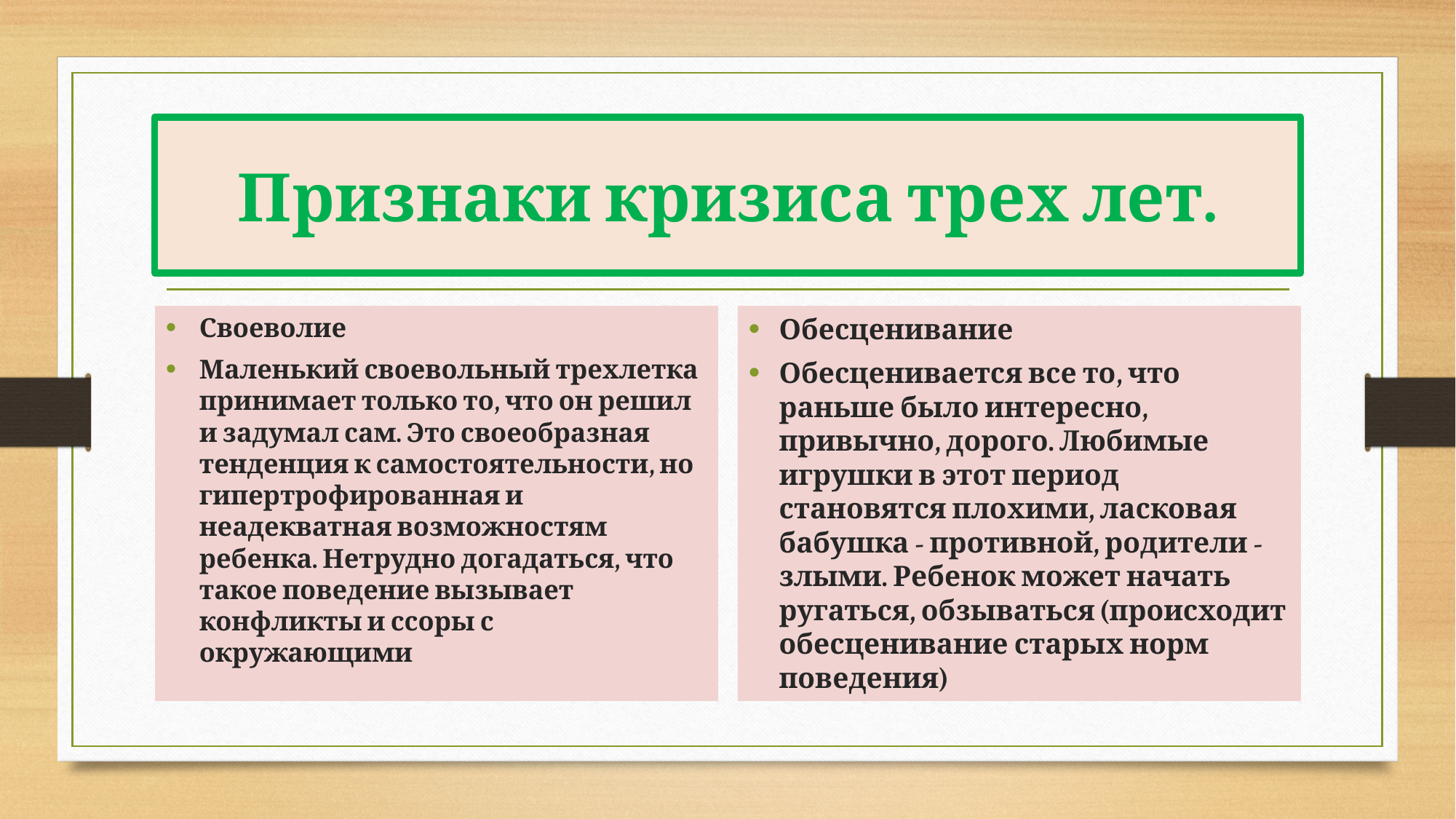

# Признаки кризиса трех лет.
Своеволие
Маленький своевольный трехлетка принимает только то, что он решил и задумал сам. Это своеобразная тенденция к самостоятельности, но гипертрофированная и неадекватная возможностям ребенка. Нетрудно догадаться, что такое поведение вызывает конфликты и ссоры с окружающими

Обесценивание
Обесценивается все то, что раньше было интересно, привычно, дорого. Любимые игрушки в этот период становятся плохими, ласковая бабушка - противной, родители - злыми. Ребенок может начать ругаться, обзываться (происходит обесценивание старых норм поведения)